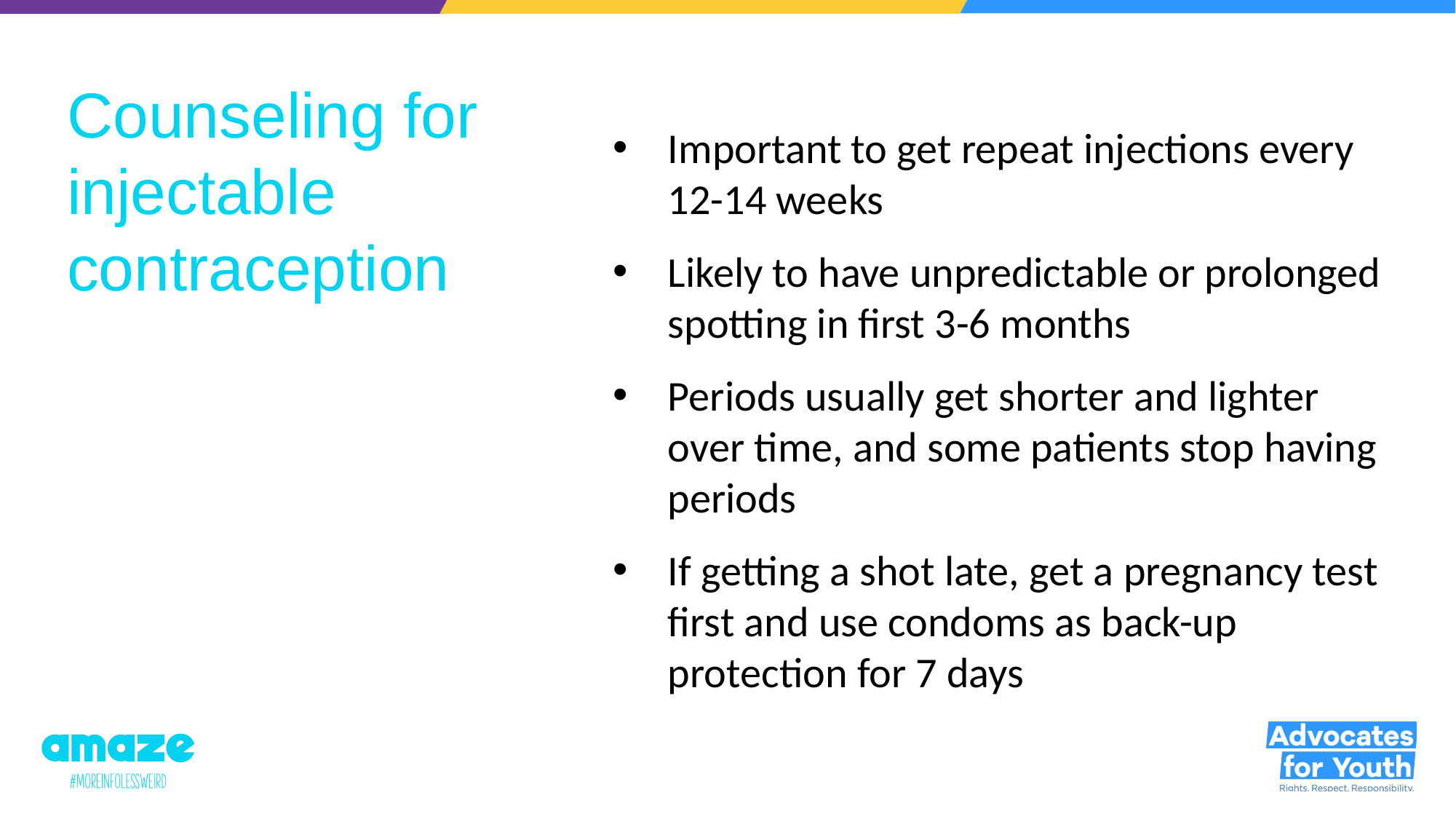

Counseling for injectable contraception
Important to get repeat injections every 12-14 weeks

Likely to have unpredictable or prolonged spotting in first 3-6 months

Periods usually get shorter and lighter over time, and some patients stop having periods

If getting a shot late, get a pregnancy test first and use condoms as back-up protection for 7 days